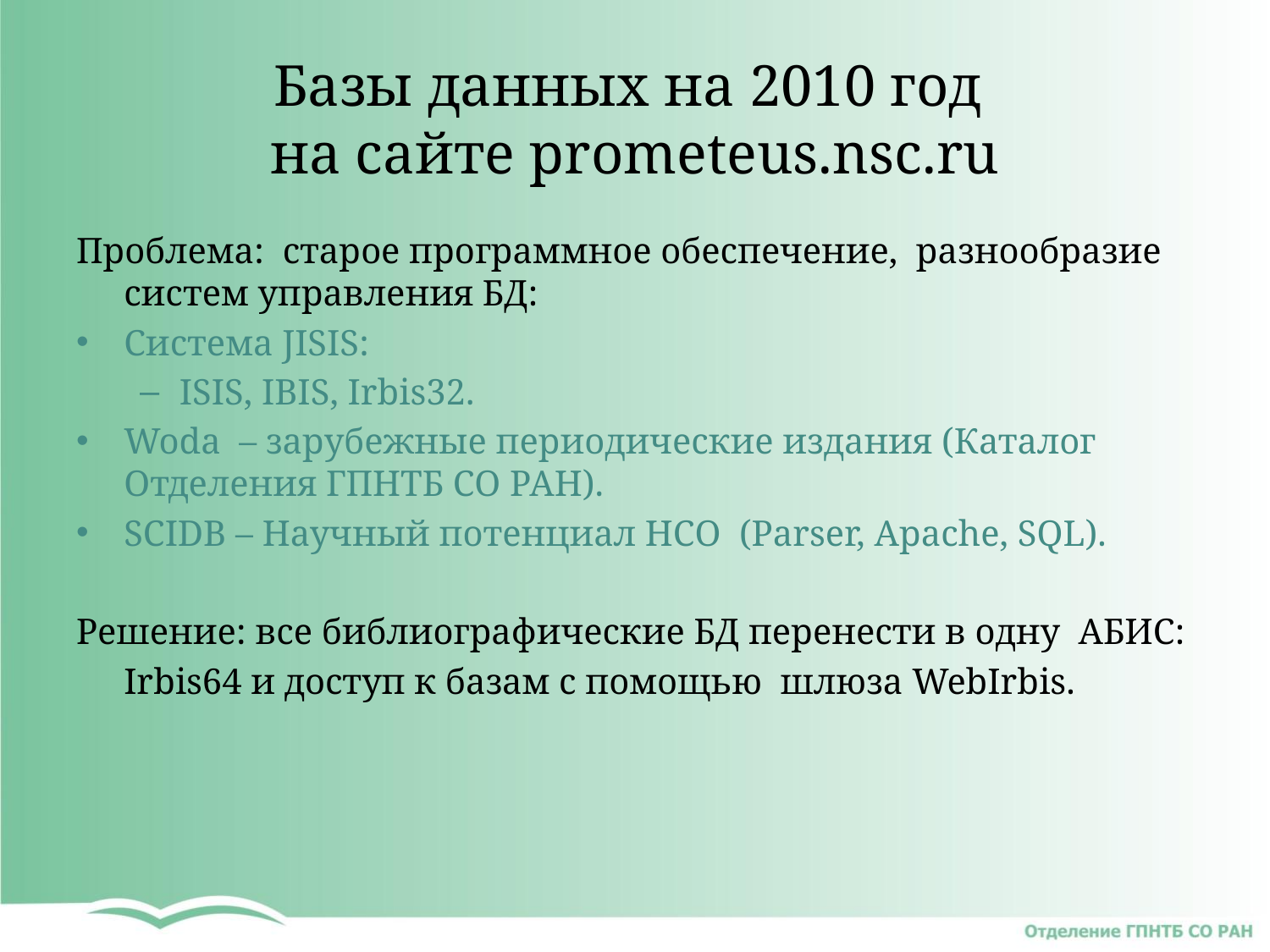

# Базы данных на 2010 год на сайте prometeus.nsc.ru
Проблема:  старое программное обеспечение,  разнообразие  систем управления БД:
Система JISIS:
ISIS, IBIS, Irbis32.
Woda  – зарубежные периодические издания (Каталог Отделения ГПНТБ СО РАН).
SCIDB – Научный потенциал НСО  (Parser, Apache, SQL).

Решение: все библиографические БД перенести в одну  АБИС:
	Irbis64 и доступ к базам с помощью  шлюза WebIrbis.